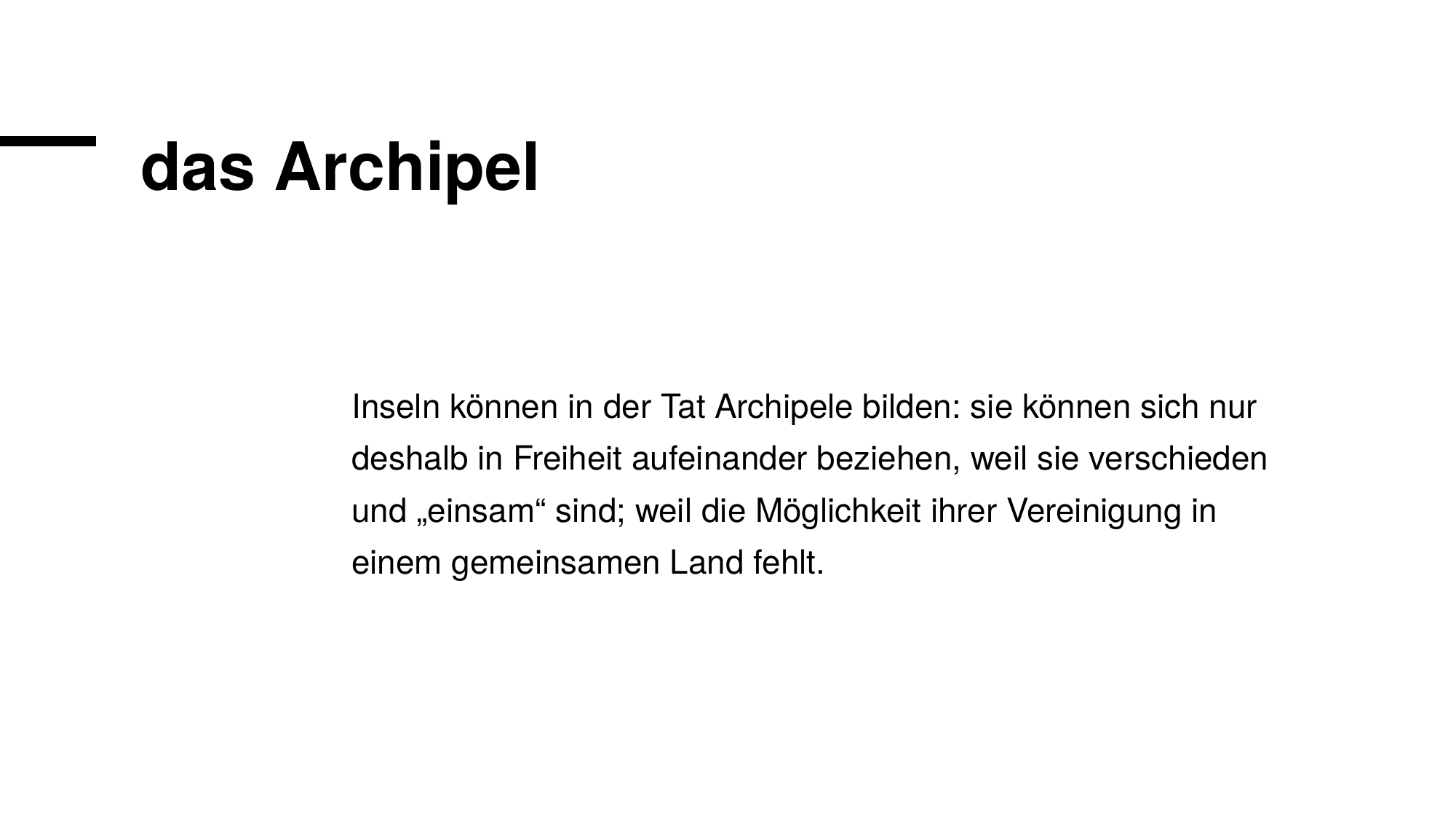

# das Archipel
Inseln können in der Tat Archipele bilden: sie können sich nur deshalb in Freiheit aufeinander beziehen, weil sie verschieden und „einsam“ sind; weil die Möglichkeit ihrer Vereinigung in einem gemeinsamen Land fehlt.